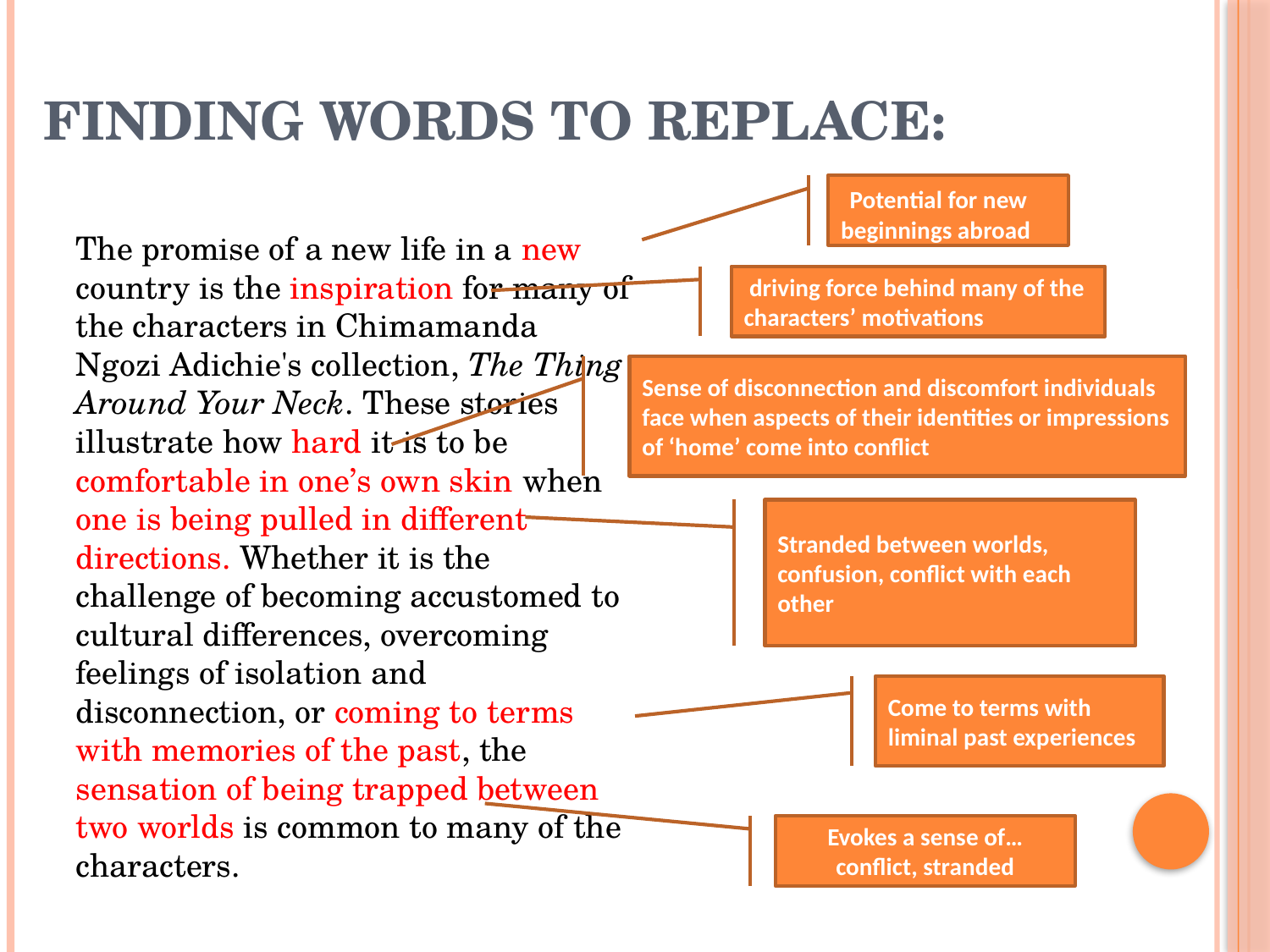

# Finding words to replace:
 Potential for new beginnings abroad
The promise of a new life in a new country is the inspiration for many of the characters in Chimamanda Ngozi Adichie's collection, The Thing Around Your Neck. These stories illustrate how hard it is to be comfortable in one’s own skin when one is being pulled in different directions. Whether it is the challenge of becoming accustomed to cultural differences, overcoming feelings of isolation and disconnection, or coming to terms with memories of the past, the sensation of being trapped between two worlds is common to many of the characters.

 driving force behind many of the characters’ motivations
Sense of disconnection and discomfort individuals face when aspects of their identities or impressions of ‘home’ come into conflict
Stranded between worlds, confusion, conflict with each other
Come to terms with liminal past experiences
Evokes a sense of…conflict, stranded